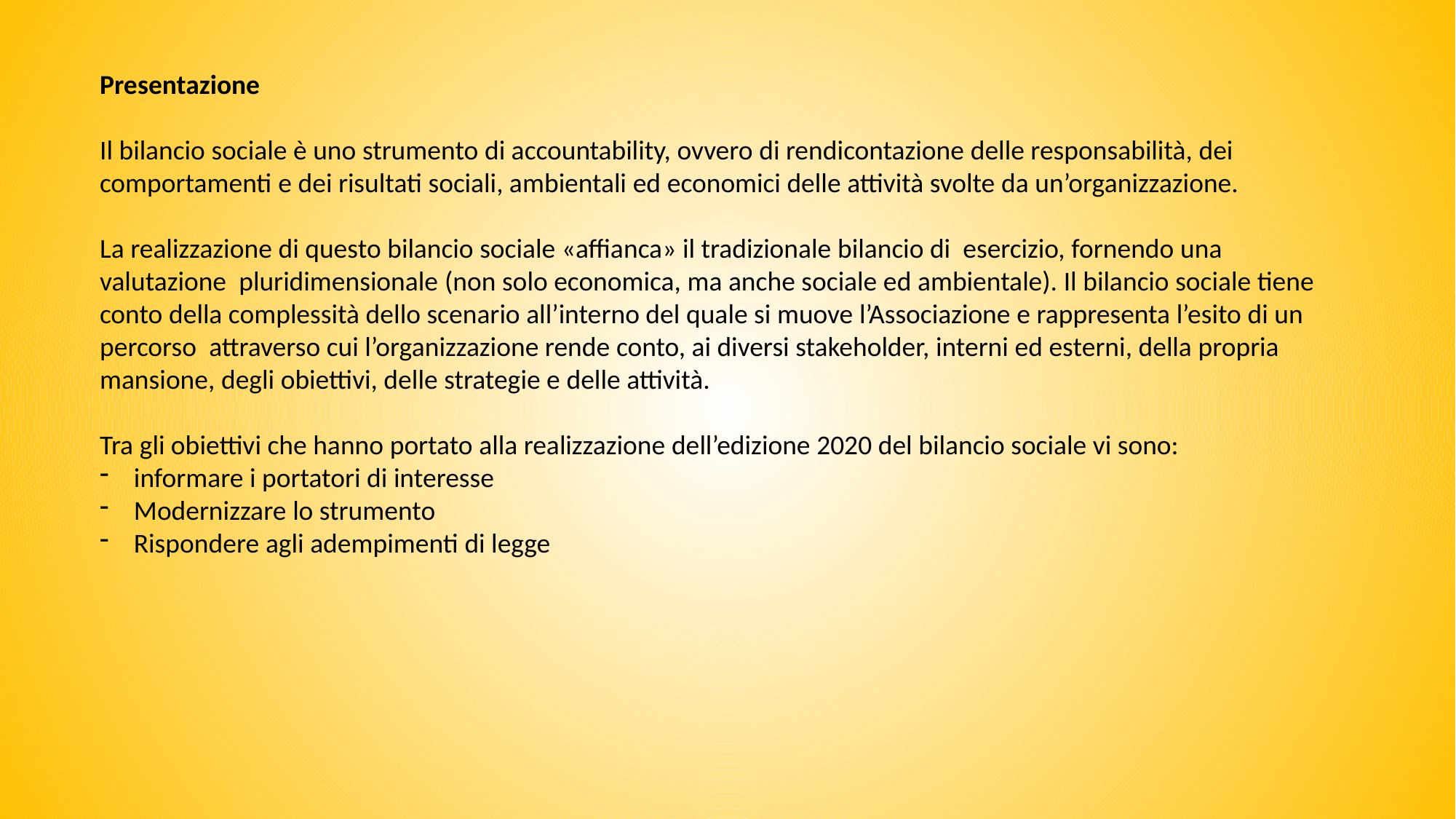

Presentazione

Il bilancio sociale è uno strumento di accountability, ovvero di rendicontazione delle responsabilità, dei comportamenti e dei risultati sociali, ambientali ed economici delle attività svolte da un’organizzazione.

La realizzazione di questo bilancio sociale «affianca» il tradizionale bilancio di  esercizio, fornendo una valutazione  pluridimensionale (non solo economica, ma anche sociale ed ambientale). Il bilancio sociale tiene conto della complessità dello scenario all’interno del quale si muove l’Associazione e rappresenta l’esito di un percorso  attraverso cui l’organizzazione rende conto, ai diversi stakeholder, interni ed esterni, della propria mansione, degli obiettivi, delle strategie e delle attività.

Tra gli obiettivi che hanno portato alla realizzazione dell’edizione 2020 del bilancio sociale vi sono:
informare i portatori di interesse
Modernizzare lo strumento
Rispondere agli adempimenti di legge